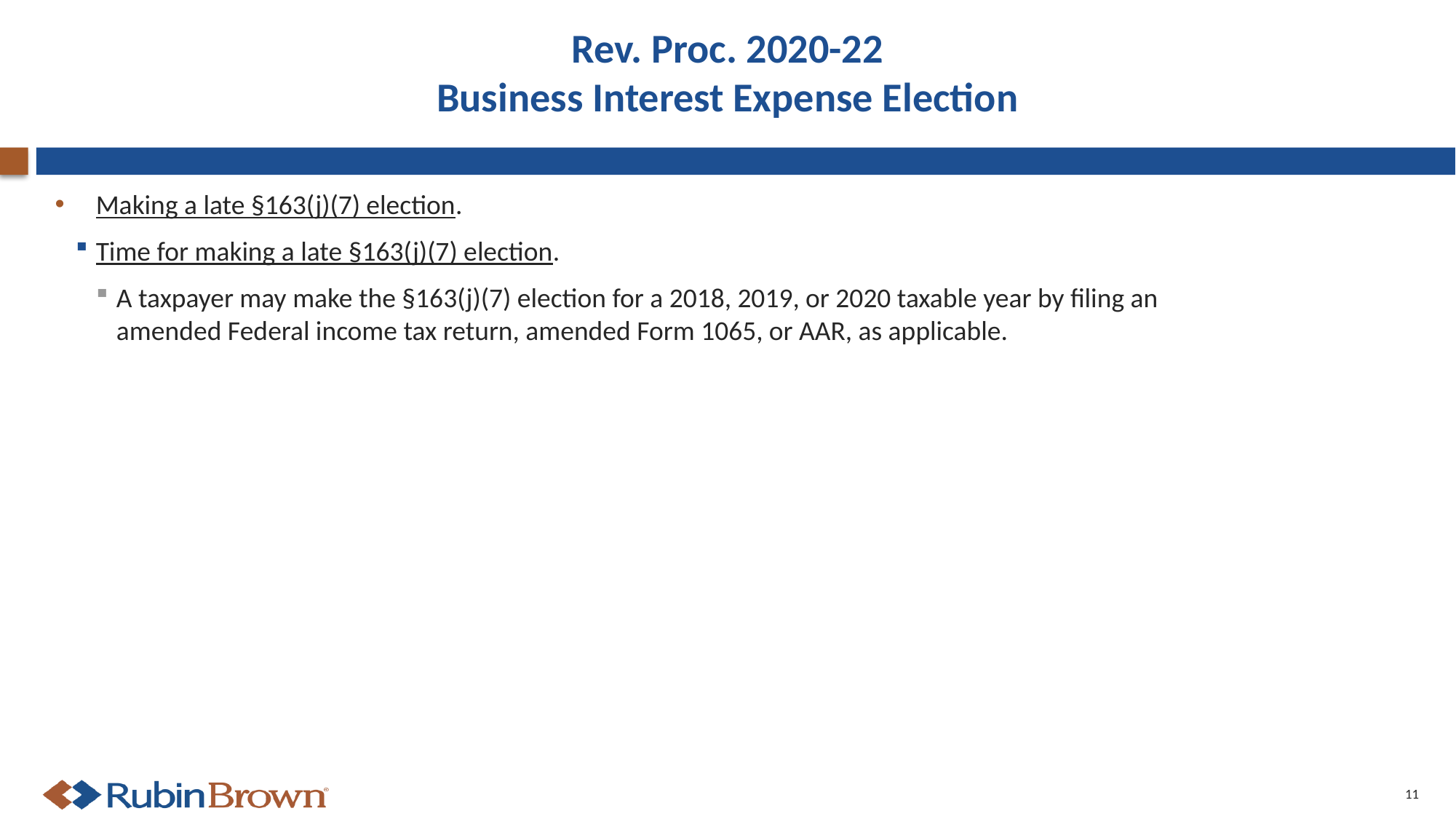

# Rev. Proc. 2020-22 Business Interest Expense Election
Making a late §163(j)(7) election.
Time for making a late §163(j)(7) election.
A taxpayer may make the §163(j)(7) election for a 2018, 2019, or 2020 taxable year by filing an amended Federal income tax return, amended Form 1065, or AAR, as applicable.

11